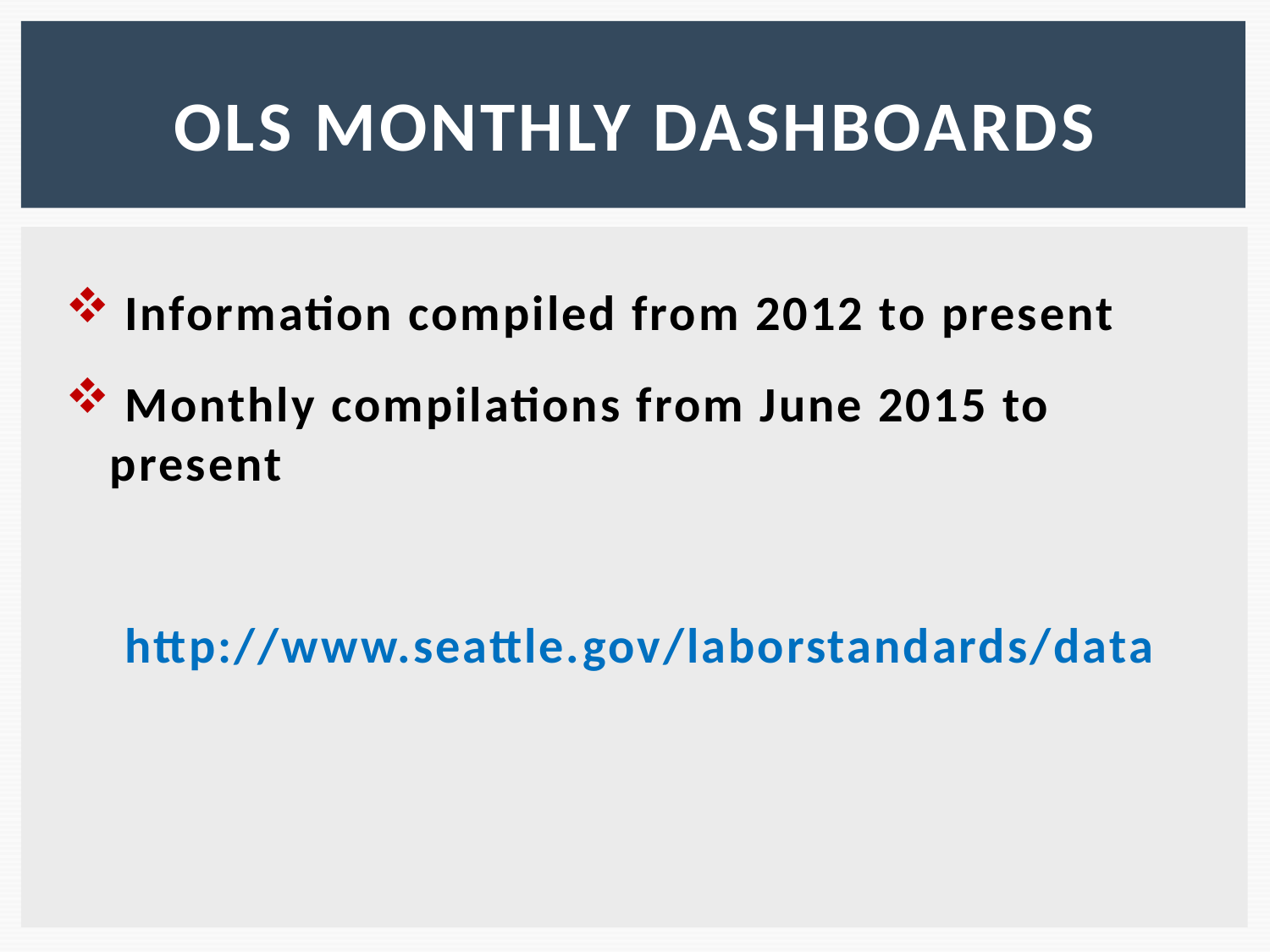

# OLS Monthly dashboards
 Information compiled from 2012 to present
 Monthly compilations from June 2015 to present

http://www.seattle.gov/laborstandards/data